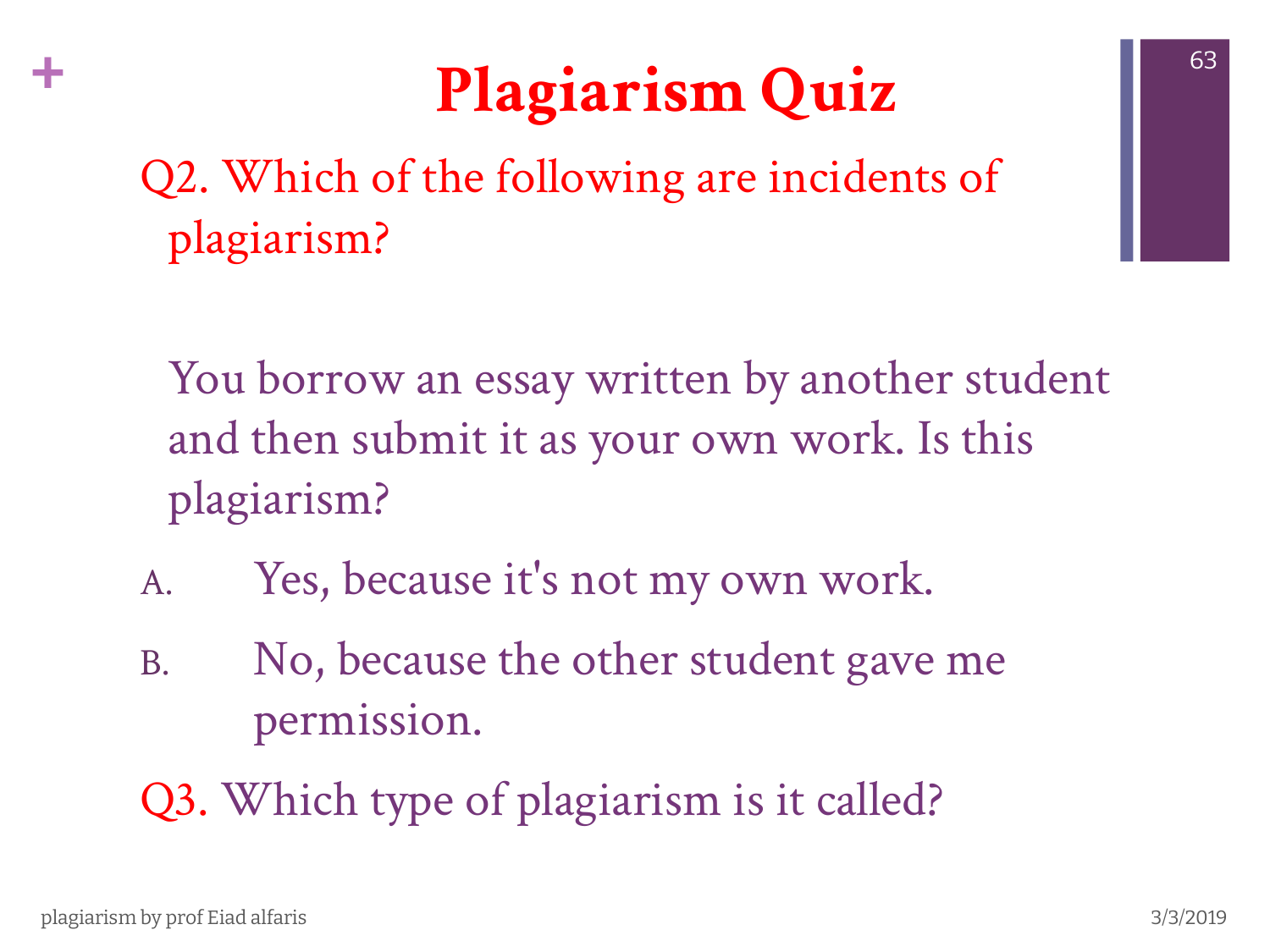

63
# Plagiarism Quiz
Q2. Which of the following are incidents of plagiarism?
You borrow an essay written by another student and then submit it as your own work. Is this plagiarism?
Yes, because it's not my own work.
No, because the other student gave me permission.
Q3. Which type of plagiarism is it called?

plagiarism by prof Eiad alfaris
3/3/2019